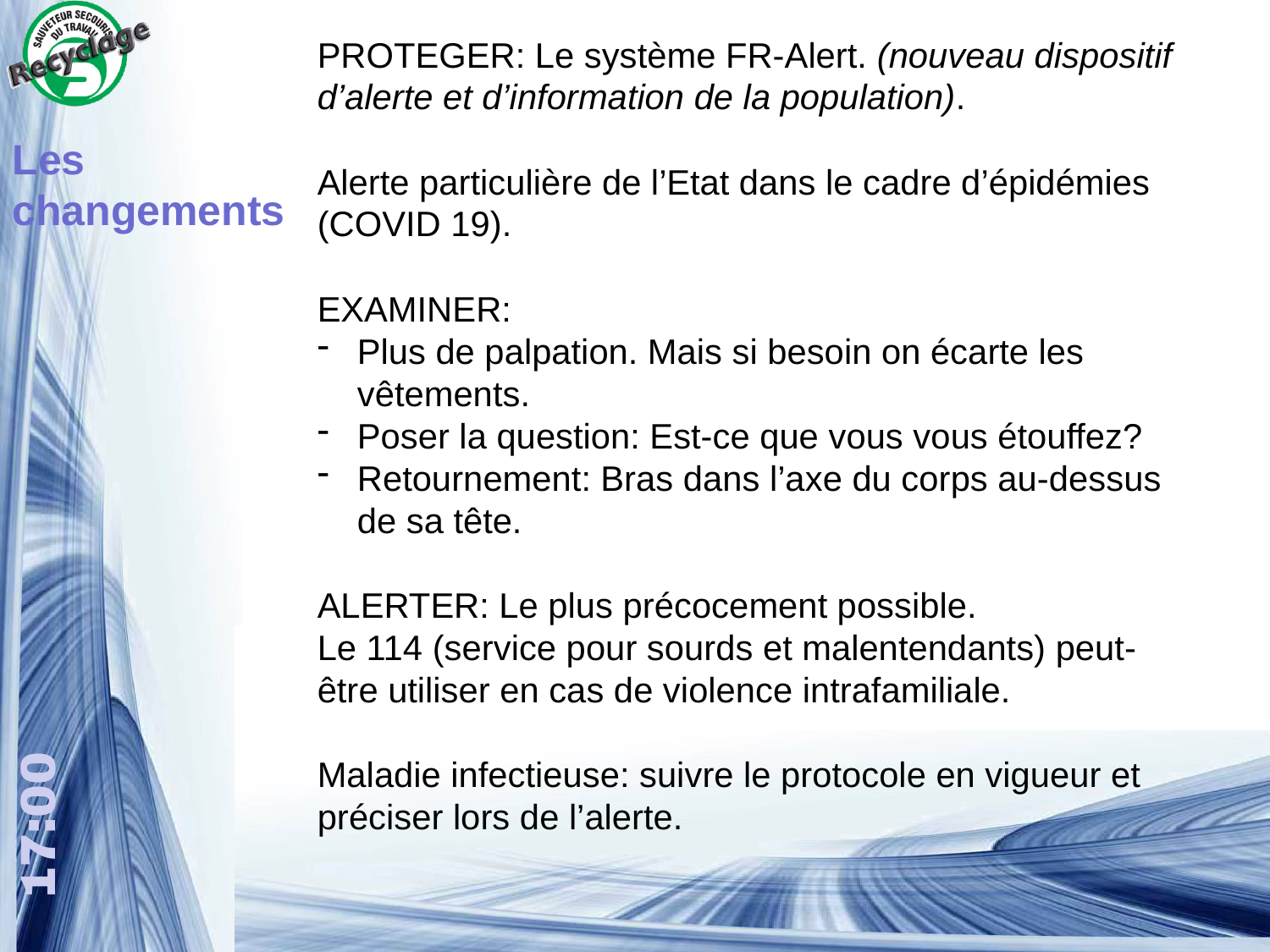

PROTEGER: Le système FR-Alert. (nouveau dispositif d’alerte et d’information de la population).

Alerte particulière de l’Etat dans le cadre d’épidémies (COVID 19).

EXAMINER:
Plus de palpation. Mais si besoin on écarte les vêtements.
Poser la question: Est-ce que vous vous étouffez?
Retournement: Bras dans l’axe du corps au-dessus de sa tête.

ALERTER: Le plus précocement possible.
Le 114 (service pour sourds et malentendants) peut-être utiliser en cas de violence intrafamiliale.

Maladie infectieuse: suivre le protocole en vigueur et préciser lors de l’alerte.
Les changements